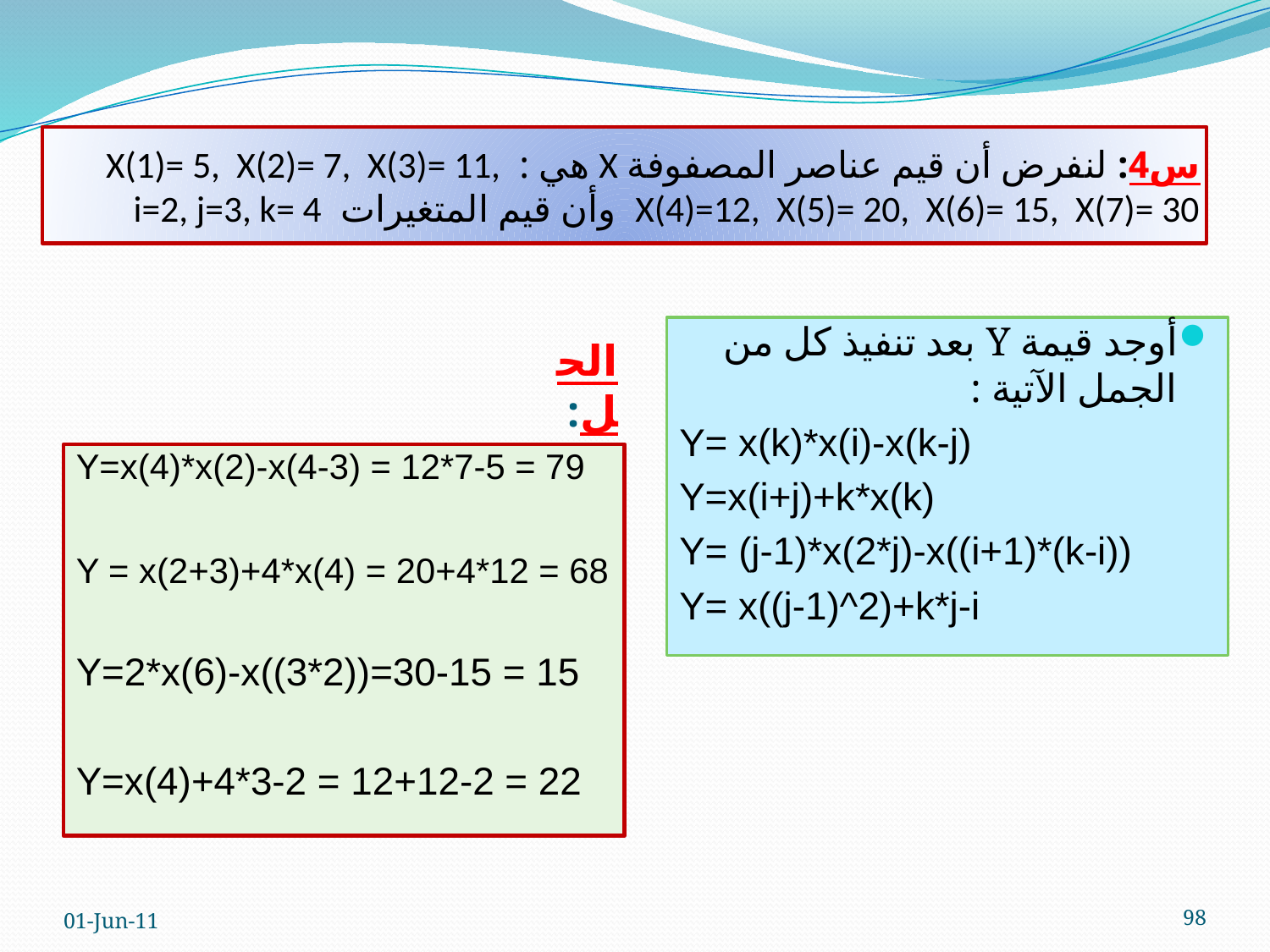

س4: لنفرض أن قيم عناصر المصفوفة X هي : X(1)= 5,  X(2)= 7,  X(3)= 11,  X(4)=12,  X(5)= 20,  X(6)= 15,  X(7)= 30  وأن قيم المتغيرات  i=2, j=3, k= 4
أوجد قيمة Y بعد تنفيذ كل من الجمل الآتية :
Y= x(k)*x(i)-x(k-j)
Y=x(i+j)+k*x(k)
Y= (j-1)*x(2*j)-x((i+1)*(k-i))
Y= x((j-1)^2)+k*j-i
الحل:
Y=x(4)*x(2)-x(4-3) = 12*7-5 = 79

Y = x(2+3)+4*x(4) = 20+4*12 = 68

Y=2*x(6)-x((3*2))=30-15 = 15

Y=x(4)+4*3-2 = 12+12-2 = 22
01-Jun-11
98